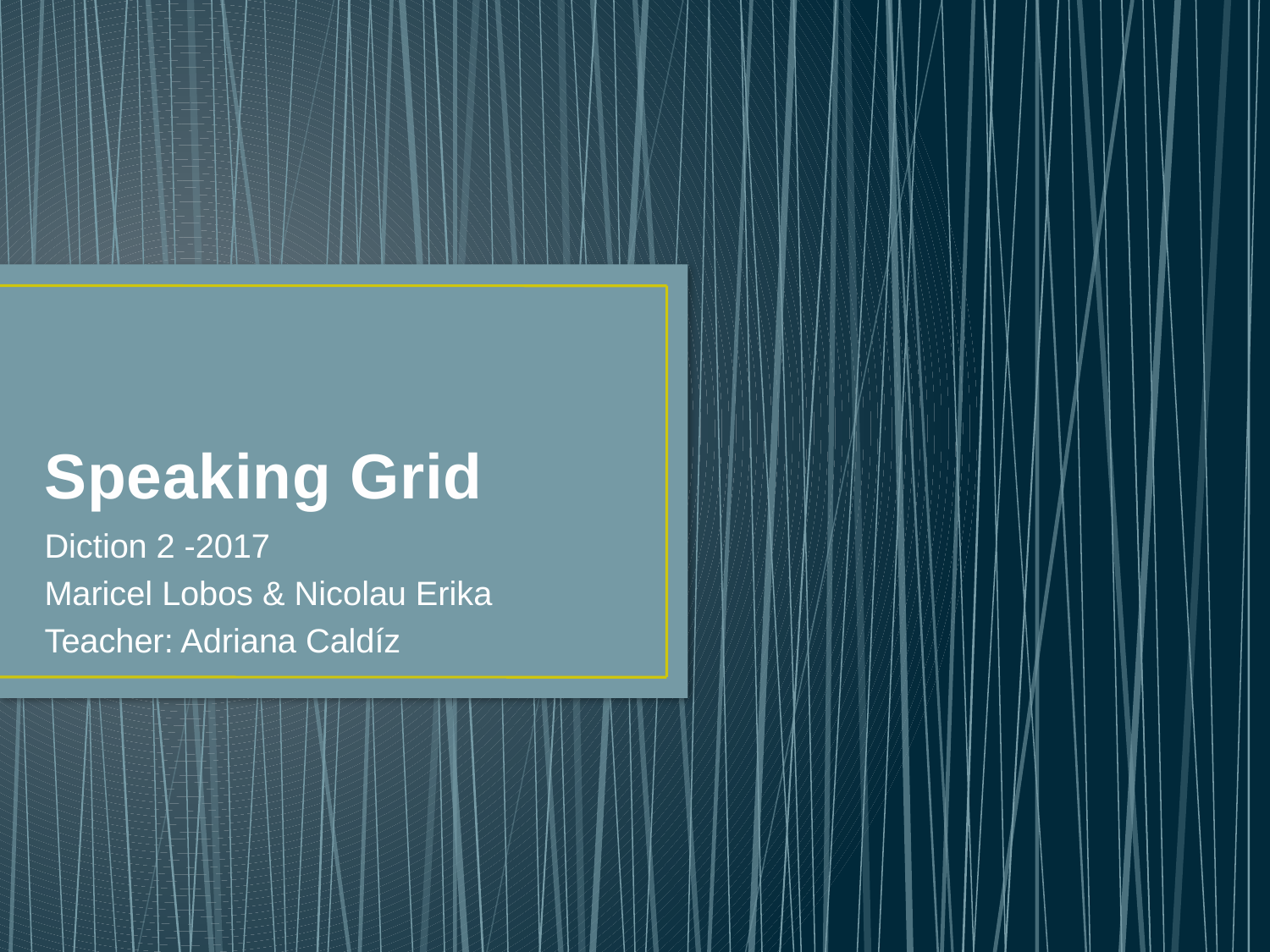

# Speaking Grid
Diction 2 -2017
Maricel Lobos & Nicolau Erika
Teacher: Adriana Caldíz